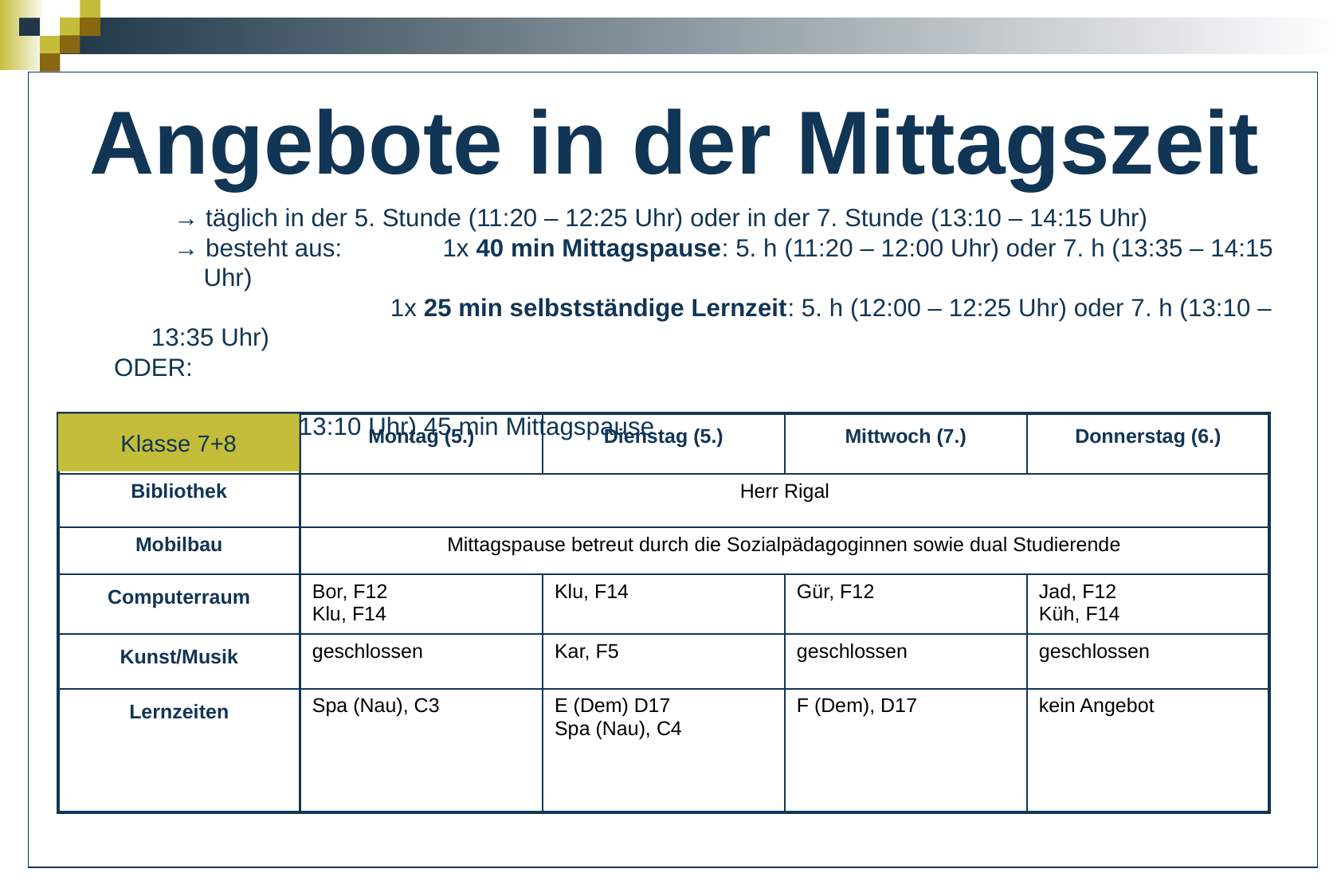

Angebote in der Mittagszeit

→ täglich in der 5. Stunde (11:20 – 12:25 Uhr) oder in der 7. Stunde (13:10 – 14:15 Uhr)
→ besteht aus: 	1x 40 min Mittagspause: 5. h (11:20 – 12:00 Uhr) oder 7. h (13:35 – 14:15 Uhr)
			1x 25 min selbstständige Lernzeit: 5. h (12:00 – 12:25 Uhr) oder 7. h (13:10 – 13:35 Uhr)
ODER:

→ 6. Stunde (12:25 – 13:10 Uhr) 45 min Mittagspause

|  | Montag (5.) | Dienstag (5.) | Mittwoch (7.) | Donnerstag (6.) |
| --- | --- | --- | --- | --- |
| Bibliothek | Herr Rigal |  |  |  |
| Mobilbau | Mittagspause betreut durch die Sozialpädagoginnen sowie dual Studierende |  |  |  |
| Computerraum | Bor, F12 Klu, F14 | Klu, F14 | Gür, F12 | Jad, F12 Küh, F14 |
| Kunst/Musik | geschlossen | Kar, F5 | geschlossen | geschlossen |
| Lernzeiten | Spa (Nau), C3 | E (Dem) D17 Spa (Nau), C4 | F (Dem), D17 | kein Angebot |
Klasse 7+8